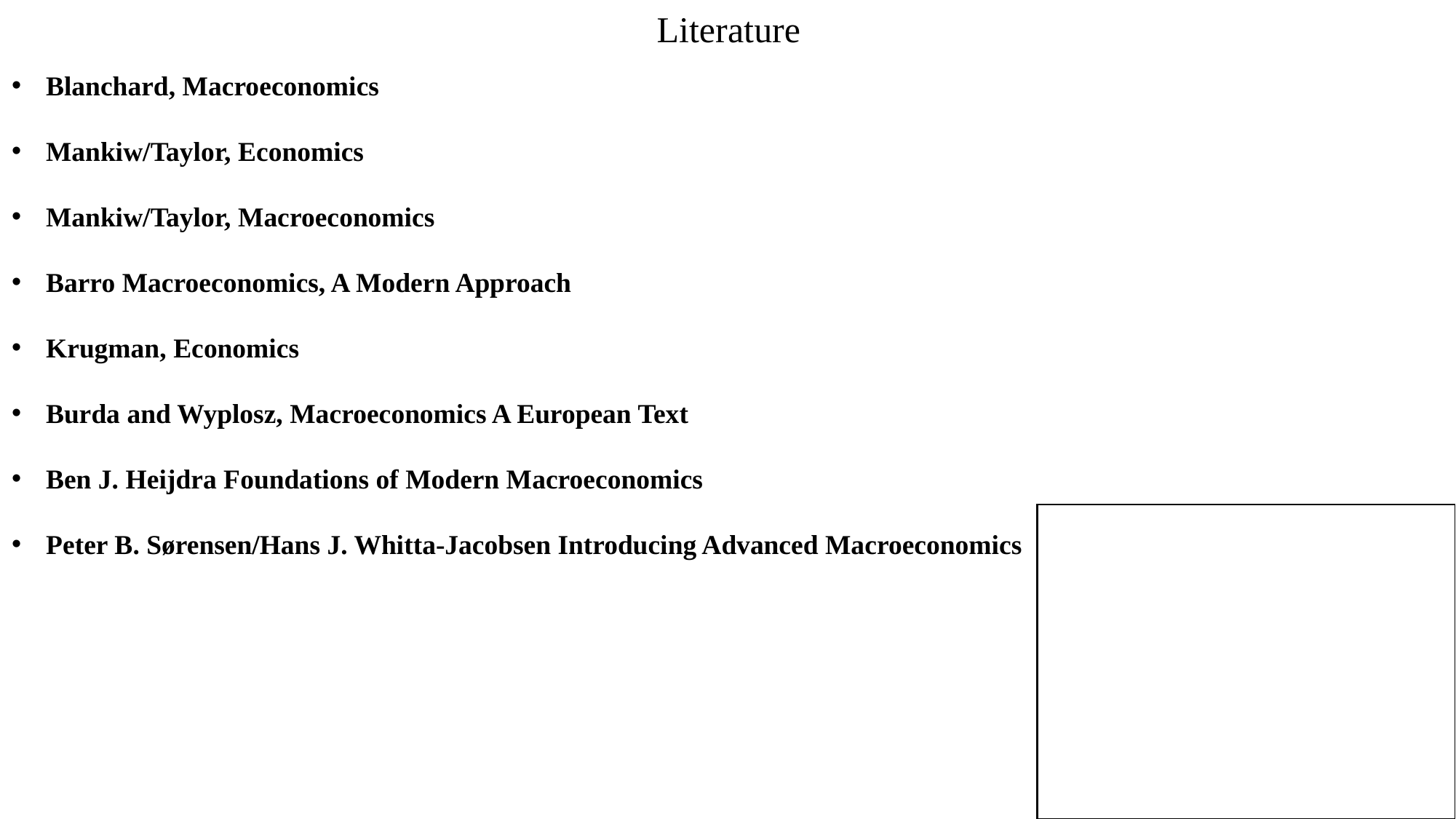

Literature

Blanchard, Macroeconomics

Mankiw/Taylor, Economics

Mankiw/Taylor, Macroeconomics

Barro Macroeconomics, A Modern Approach

Krugman, Economics

Burda and Wyplosz, Macroeconomics A European Text

Ben J. Heijdra Foundations of Modern Macroeconomics

Peter B. Sørensen/Hans J. Whitta-Jacobsen Introducing Advanced Macroeconomics